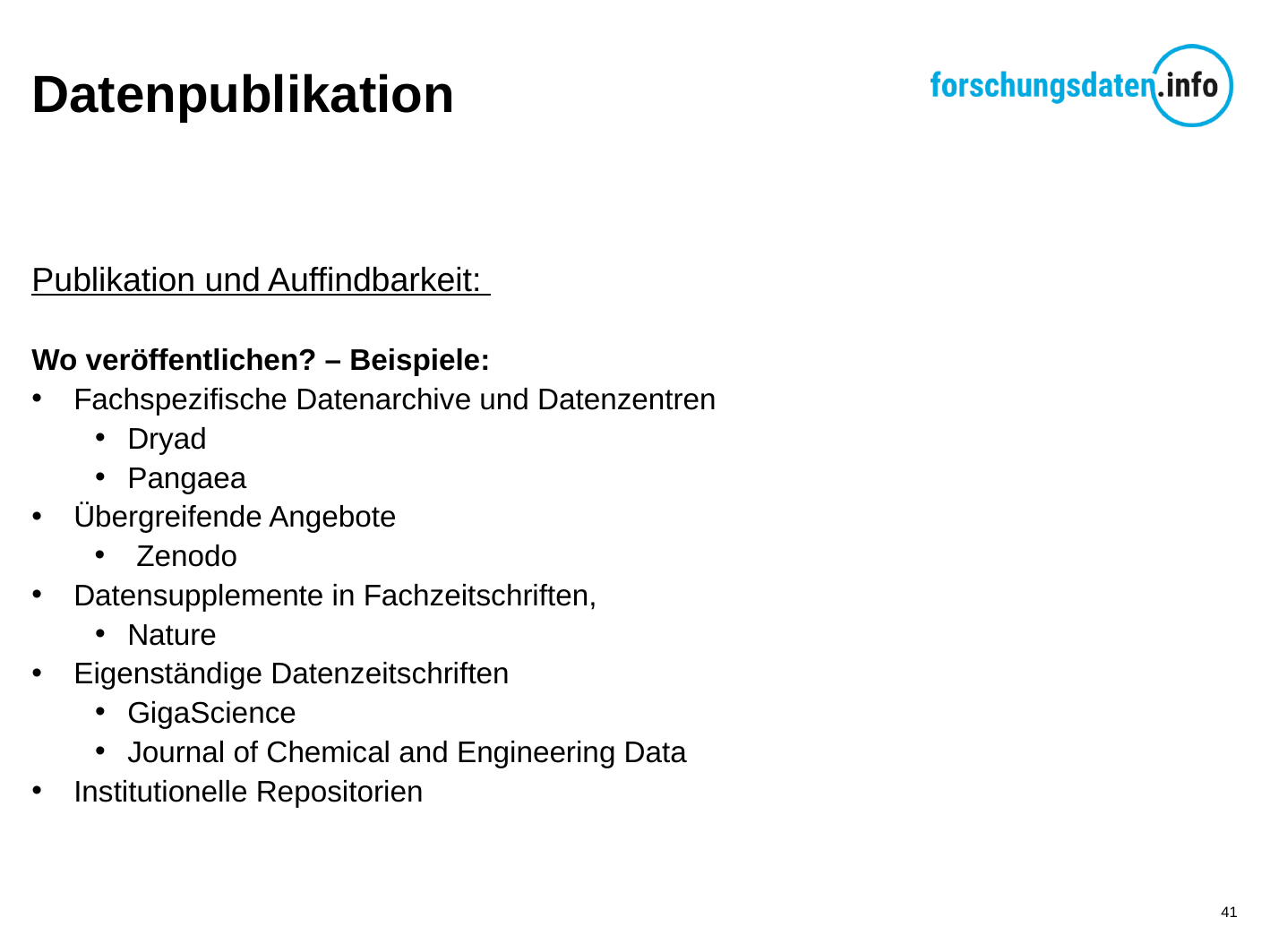

# Datenpublikation
Publikation und Auffindbarkeit:

Wo veröffentlichen? – Beispiele:
Fachspezifische Datenarchive und Datenzentren
Dryad
Pangaea
Übergreifende Angebote
Zenodo
Datensupplemente in Fachzeitschriften,
Nature
Eigenständige Datenzeitschriften
GigaScience
Journal of Chemical and Engineering Data
Institutionelle Repositorien

41